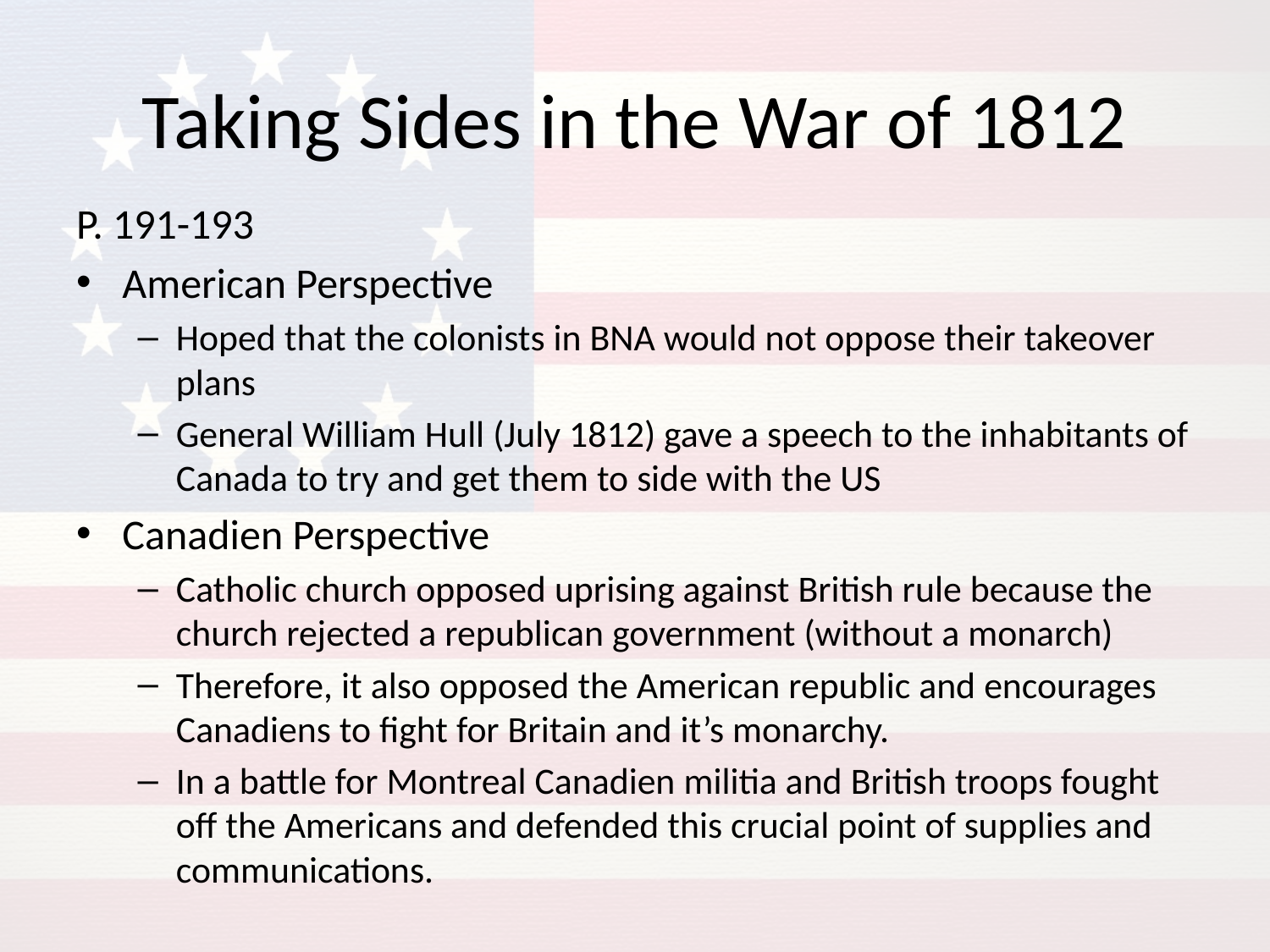

# Taking Sides in the War of 1812
P. 191-193
American Perspective
Hoped that the colonists in BNA would not oppose their takeover plans
General William Hull (July 1812) gave a speech to the inhabitants of Canada to try and get them to side with the US
Canadien Perspective
Catholic church opposed uprising against British rule because the church rejected a republican government (without a monarch)
Therefore, it also opposed the American republic and encourages Canadiens to fight for Britain and it’s monarchy.
In a battle for Montreal Canadien militia and British troops fought off the Americans and defended this crucial point of supplies and communications.